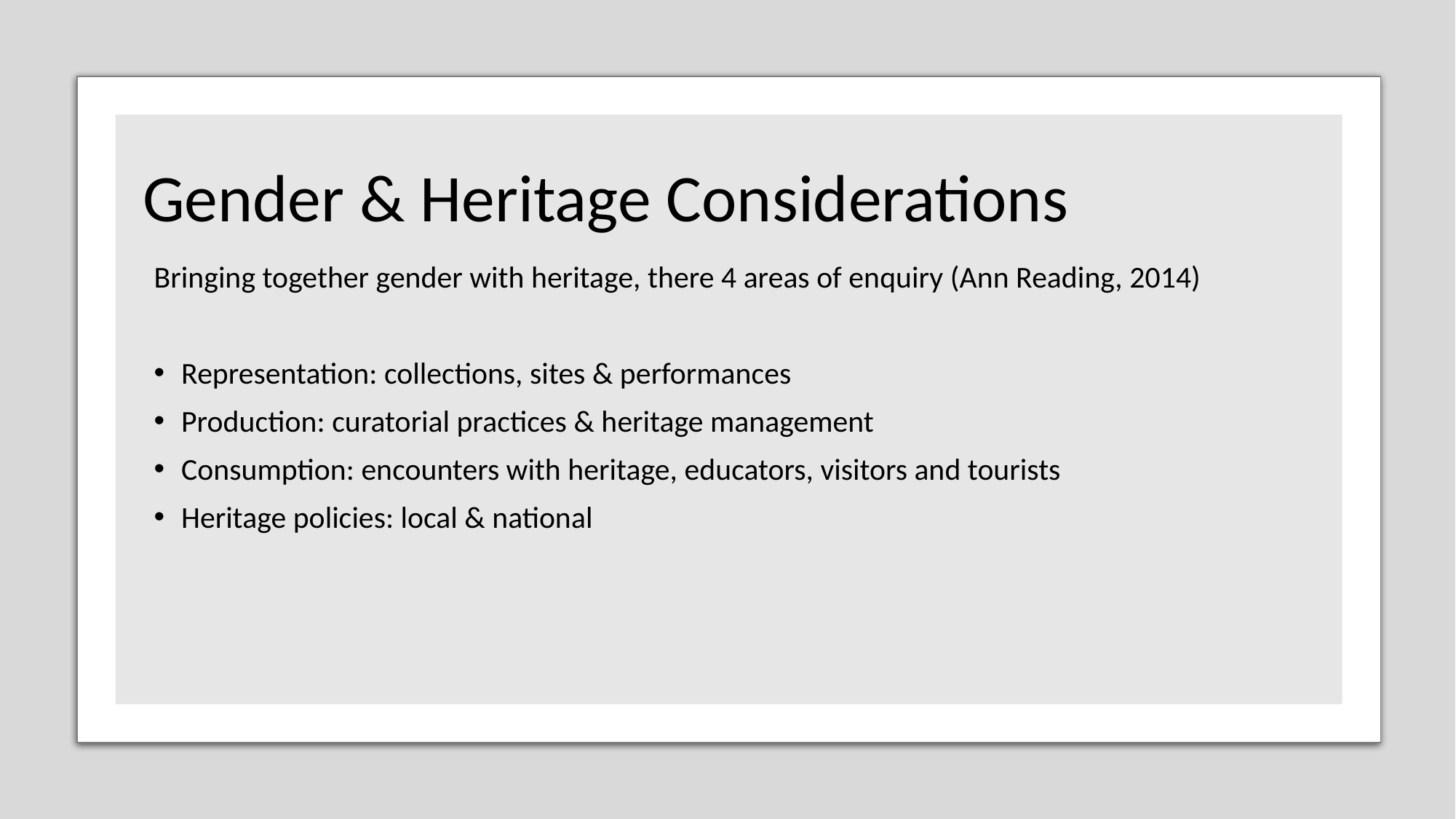

# Gender & Heritage Considerations
Bringing together gender with heritage, there 4 areas of enquiry (Ann Reading, 2014)

Representation: collections, sites & performances
Production: curatorial practices & heritage management
Consumption: encounters with heritage, educators, visitors and tourists
Heritage policies: local & national